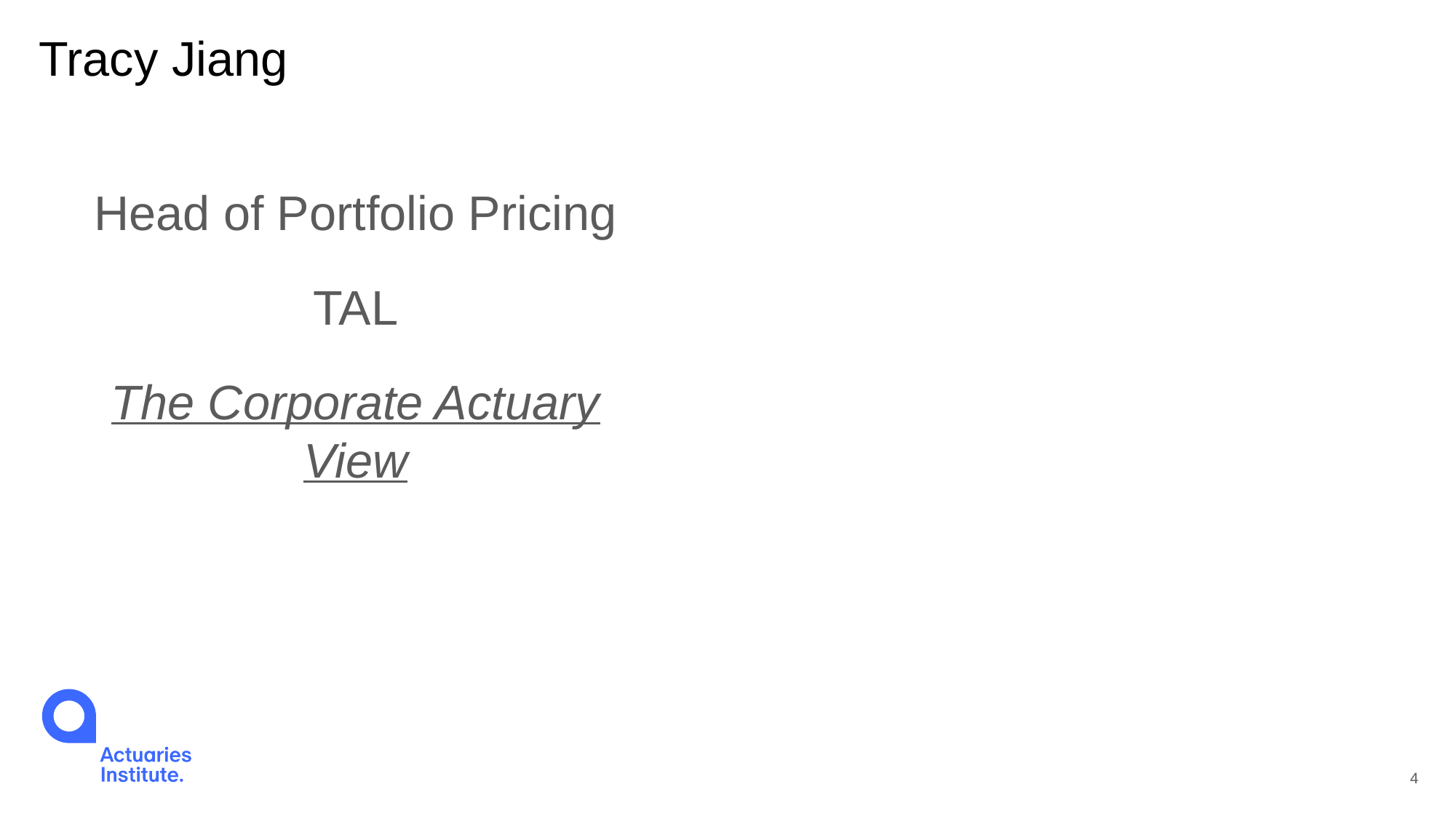

# Tracy Jiang
Head of Portfolio Pricing
TAL
The Corporate Actuary View
4